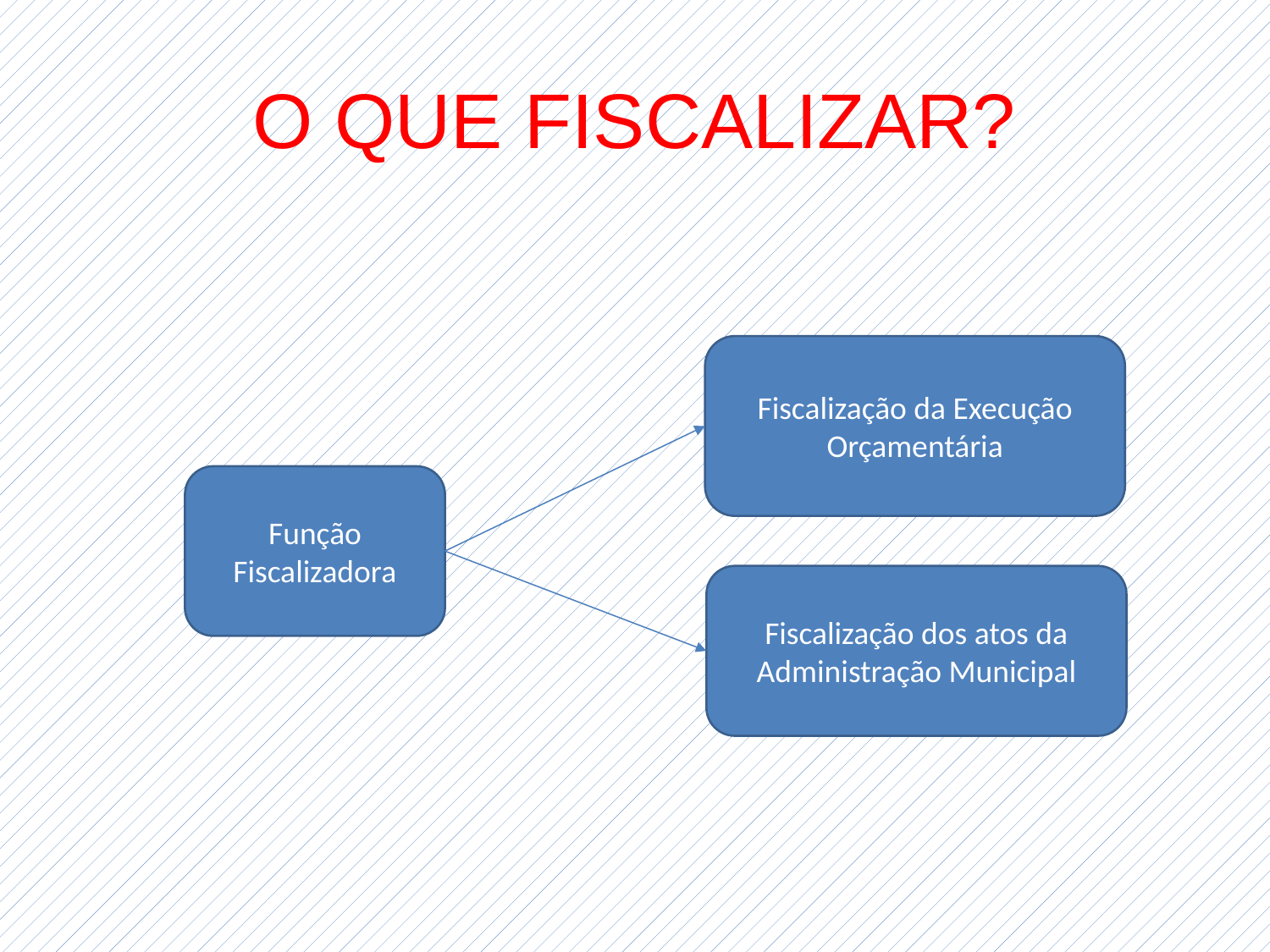

# O QUE FISCALIZAR?

Fiscalização da Execução Orçamentária
Função Fiscalizadora
Fiscalização dos atos da Administração Municipal